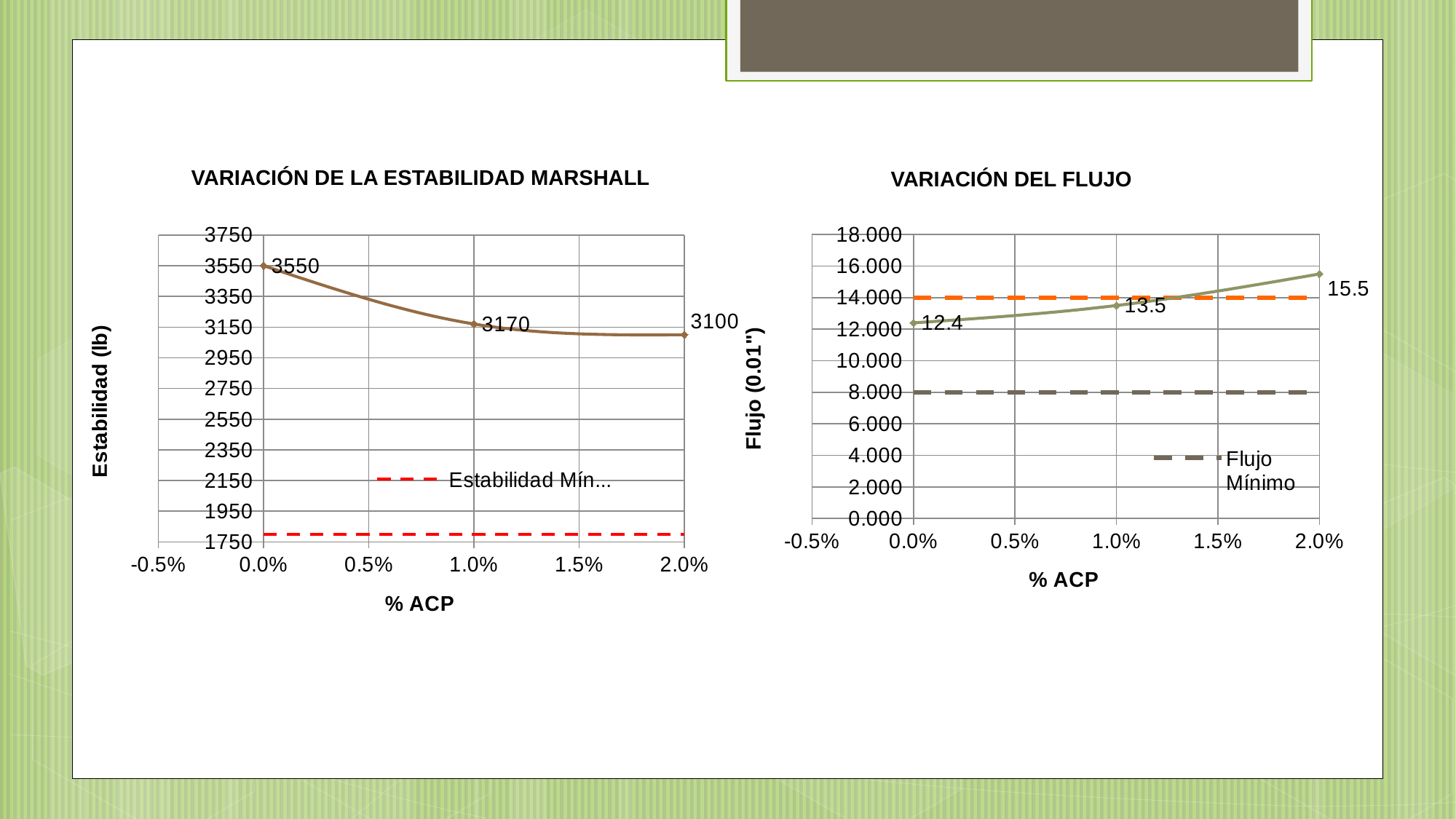

VARIACIÓN DE LA ESTABILIDAD MARSHALL
VARIACIÓN DEL FLUJO

### Chart

| Category |  |  |
|---|---|---|

### Chart

| Category |  |  |  |
|---|---|---|---|